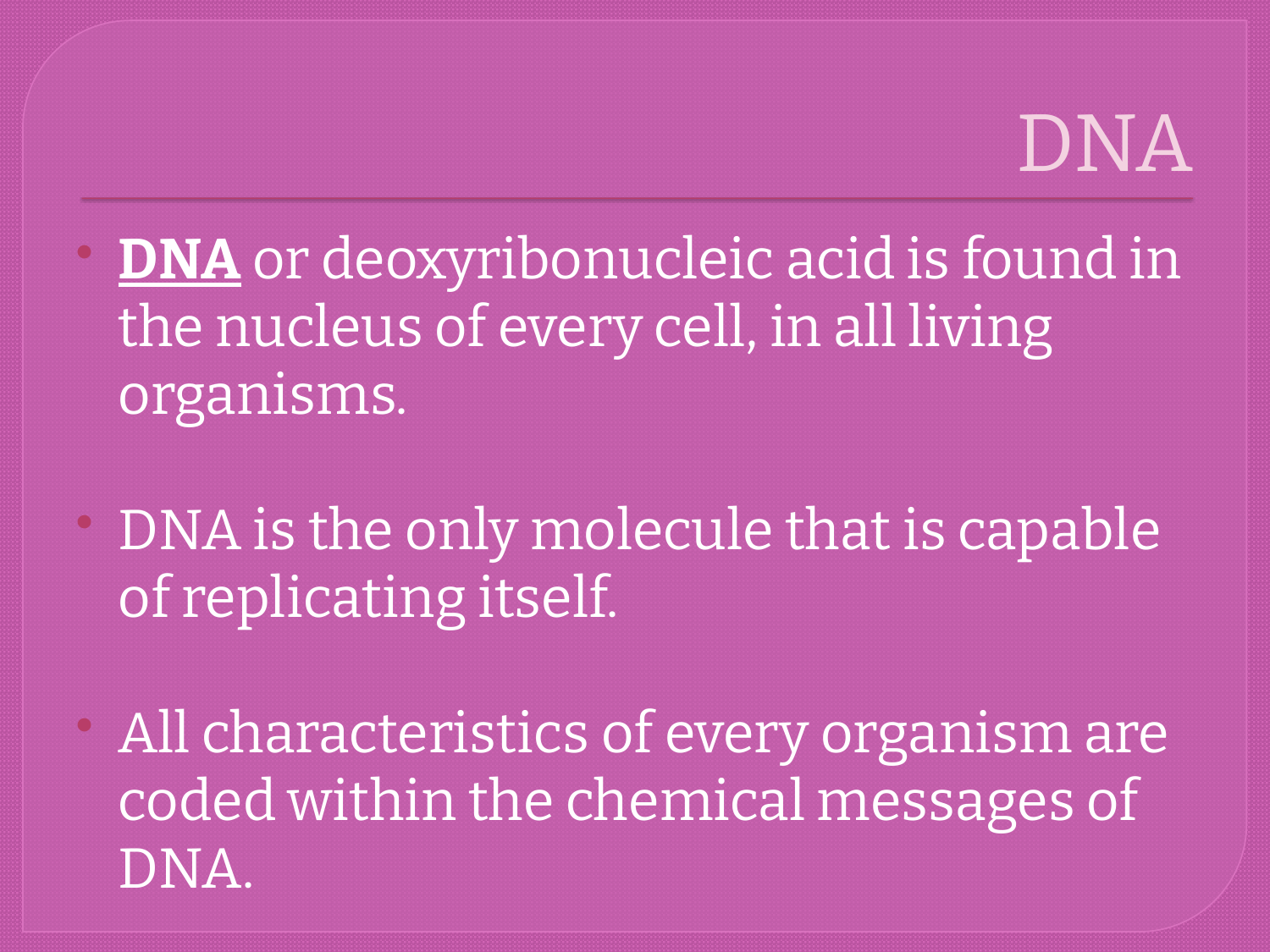

# DNA
DNA or deoxyribonucleic acid is found in the nucleus of every cell, in all living organisms.

DNA is the only molecule that is capable of replicating itself.

All characteristics of every organism are coded within the chemical messages of DNA.